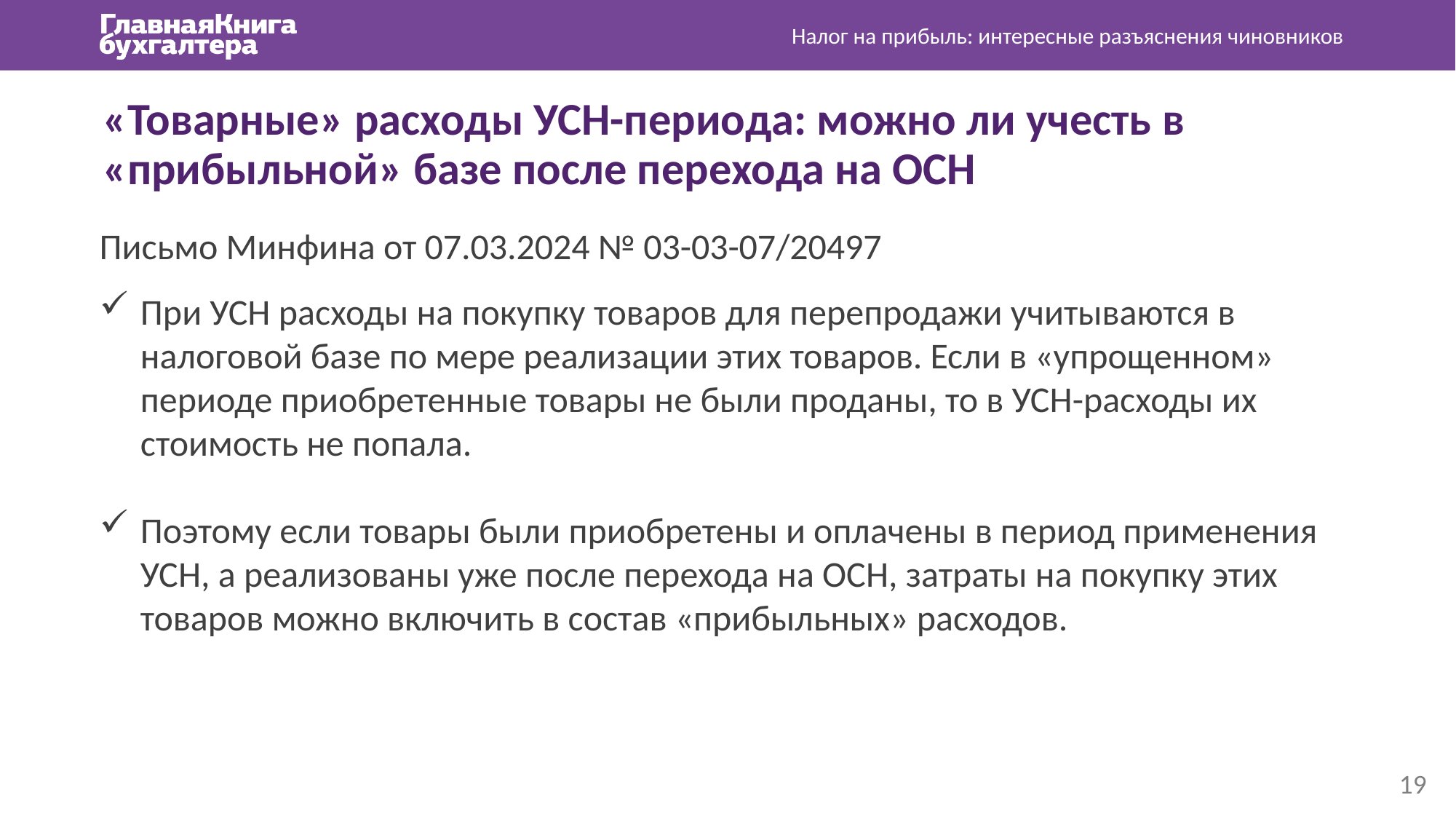

Налог на прибыль: интересные разъяснения чиновников
«Товарные» расходы УСН-периода: можно ли учесть в «прибыльной» базе после перехода на ОСН
Письмо Минфина от 07.03.2024 № 03-03-07/20497

При УСН расходы на покупку товаров для перепродажи учитываются в налоговой базе по мере реализации этих товаров. Если в «упрощенном» периоде приобретенные товары не были проданы, то в УСН-расходы их стоимость не попала.

Поэтому если товары были приобретены и оплачены в период применения УСН, а реализованы уже после перехода на ОСН, затраты на покупку этих товаров можно включить в состав «прибыльных» расходов.